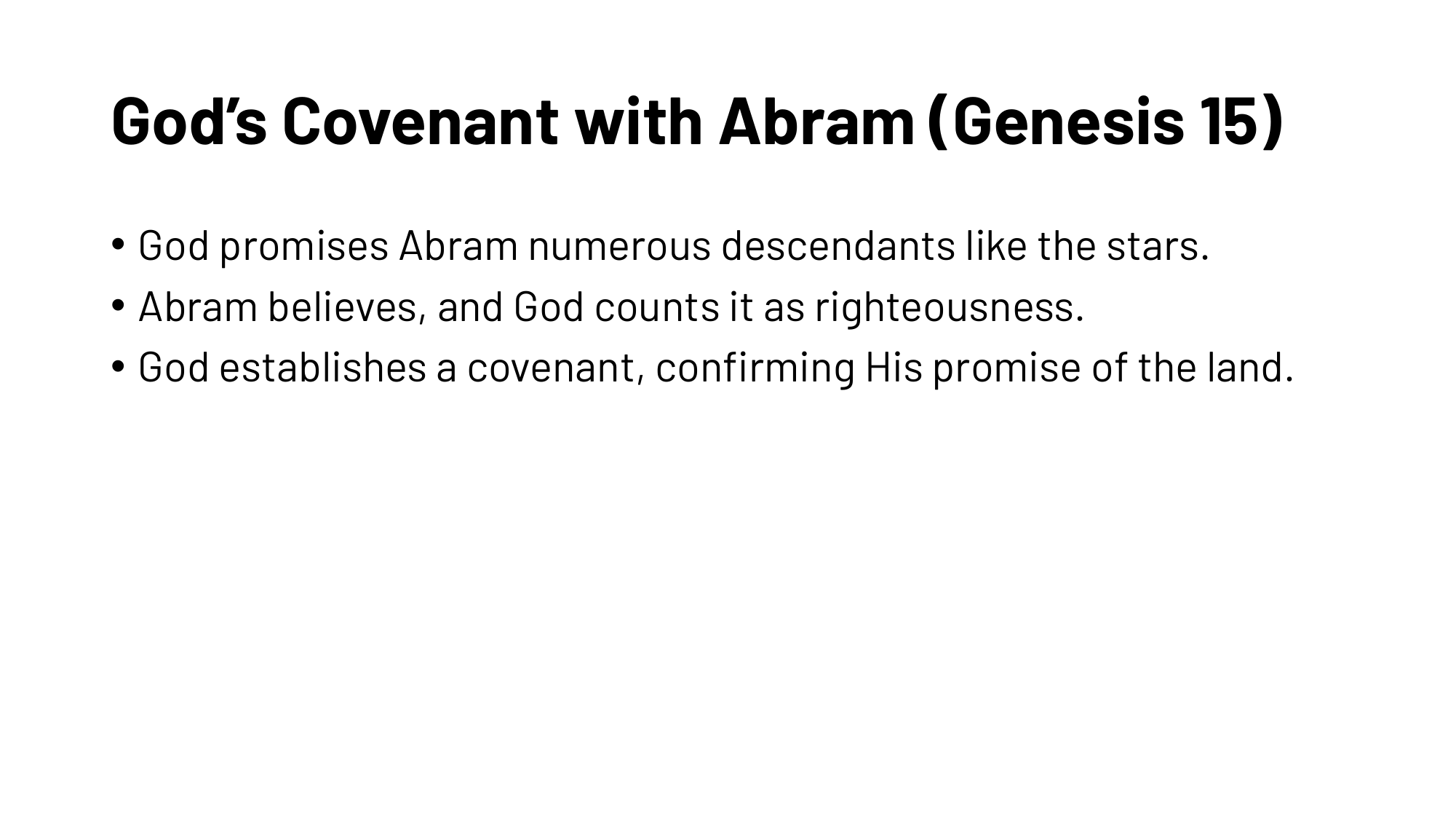

# God’s Covenant with Abram (Genesis 15)
God promises Abram numerous descendants like the stars.
Abram believes, and God counts it as righteousness.
God establishes a covenant, confirming His promise of the land.